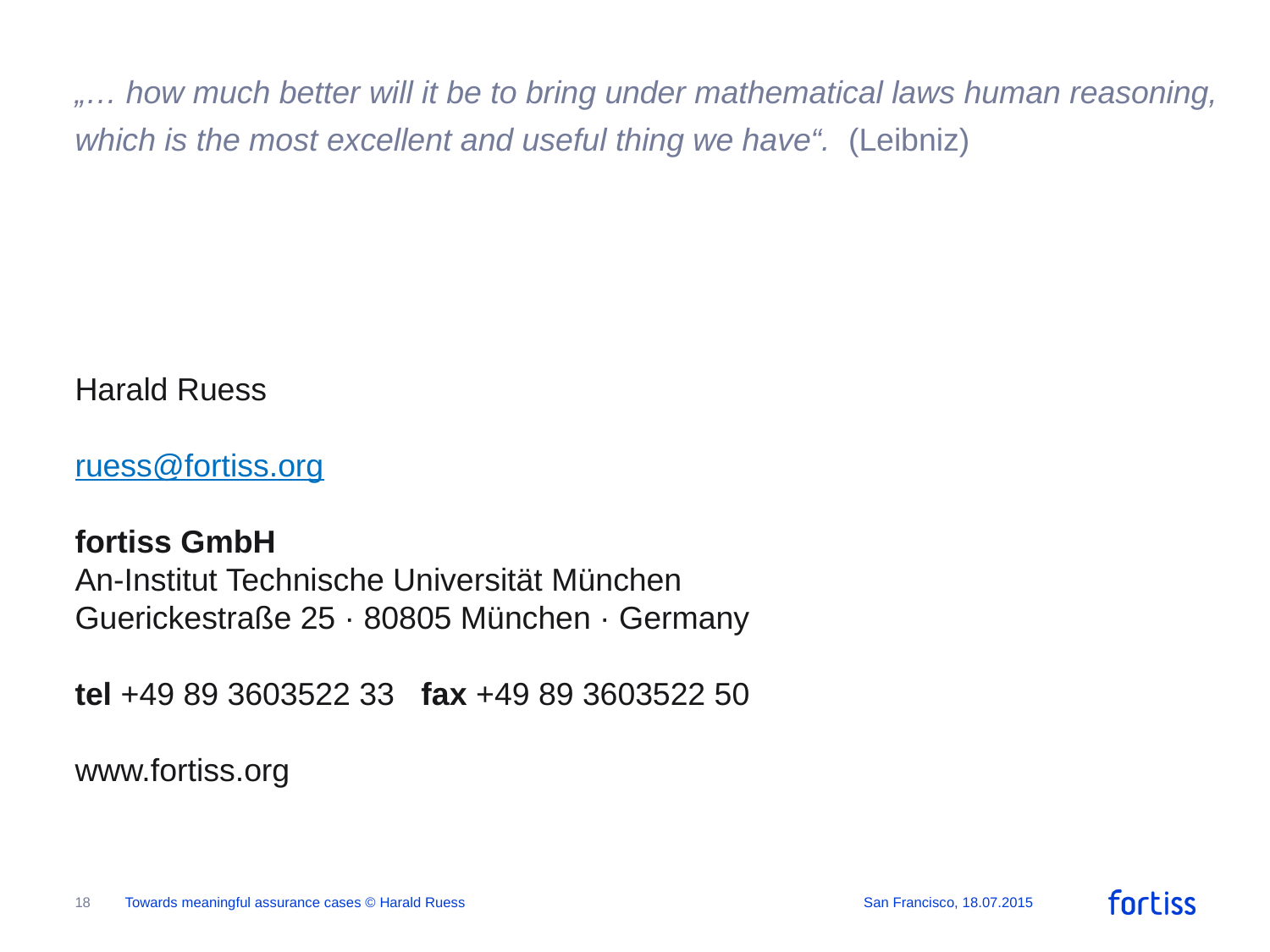

„… how much better will it be to bring under mathematical laws human reasoning, which is the most excellent and useful thing we have“.  (Leibniz)

Harald Ruess

ruess@fortiss.org

fortiss GmbH
An-Institut Technische Universität München
Guerickestraße 25 · 80805 München · Germany

tel +49 89 3603522 33   fax +49 89 3603522 50

www.fortiss.org
18
Towards meaningful assurance cases © Harald Ruess
San Francisco, 18.07.2015